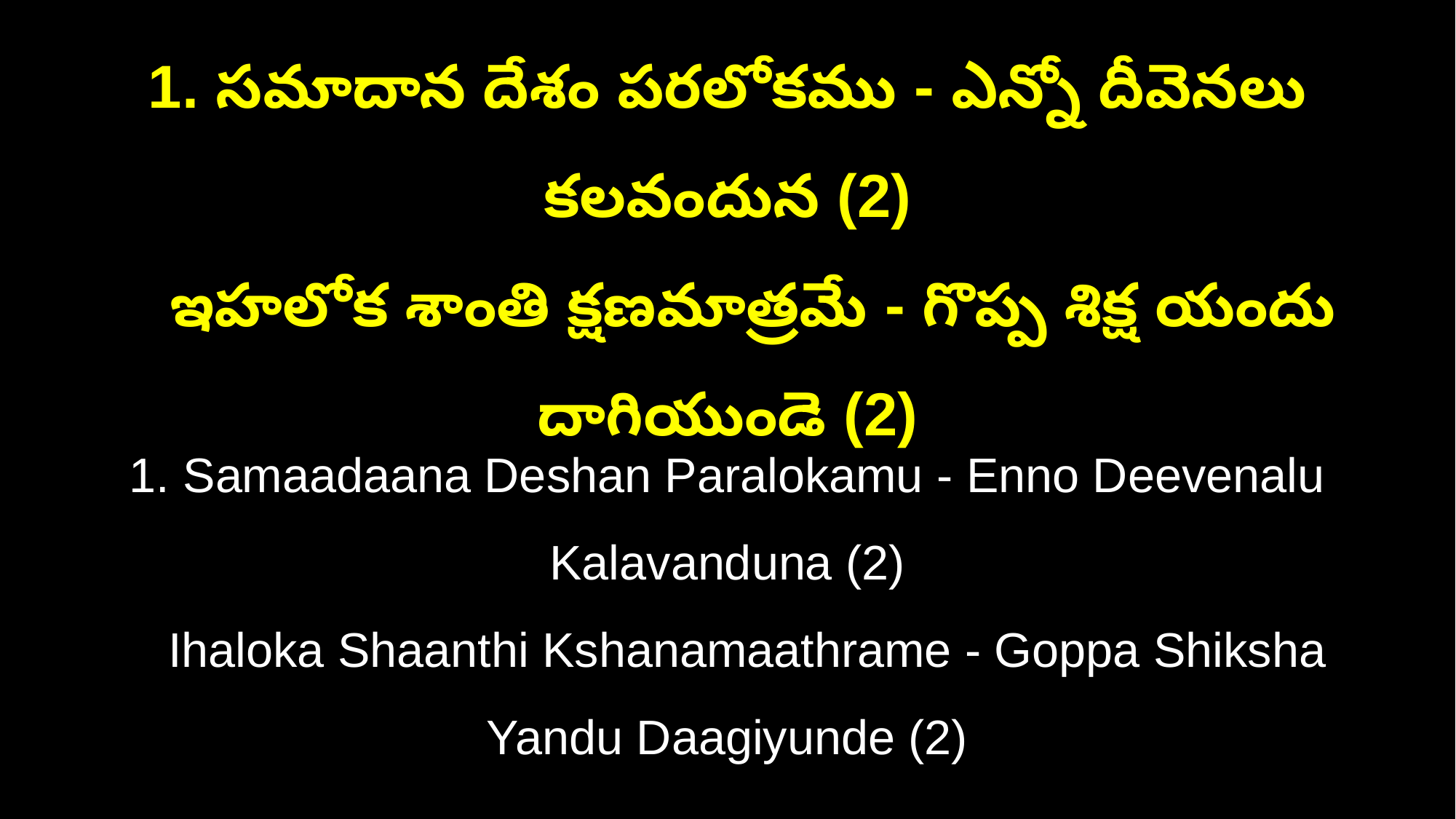

1. సమాదాన దేశం పరలోకము - ఎన్నో దీవెనలు కలవందున (2)
   ఇహలోక శాంతి క్షణమాత్రమే - గొప్ప శిక్ష యందు దాగియుండె (2)
1. Samaadaana Deshan Paralokamu - Enno Deevenalu Kalavanduna (2)
   Ihaloka Shaanthi Kshanamaathrame - Goppa Shiksha Yandu Daagiyunde (2)